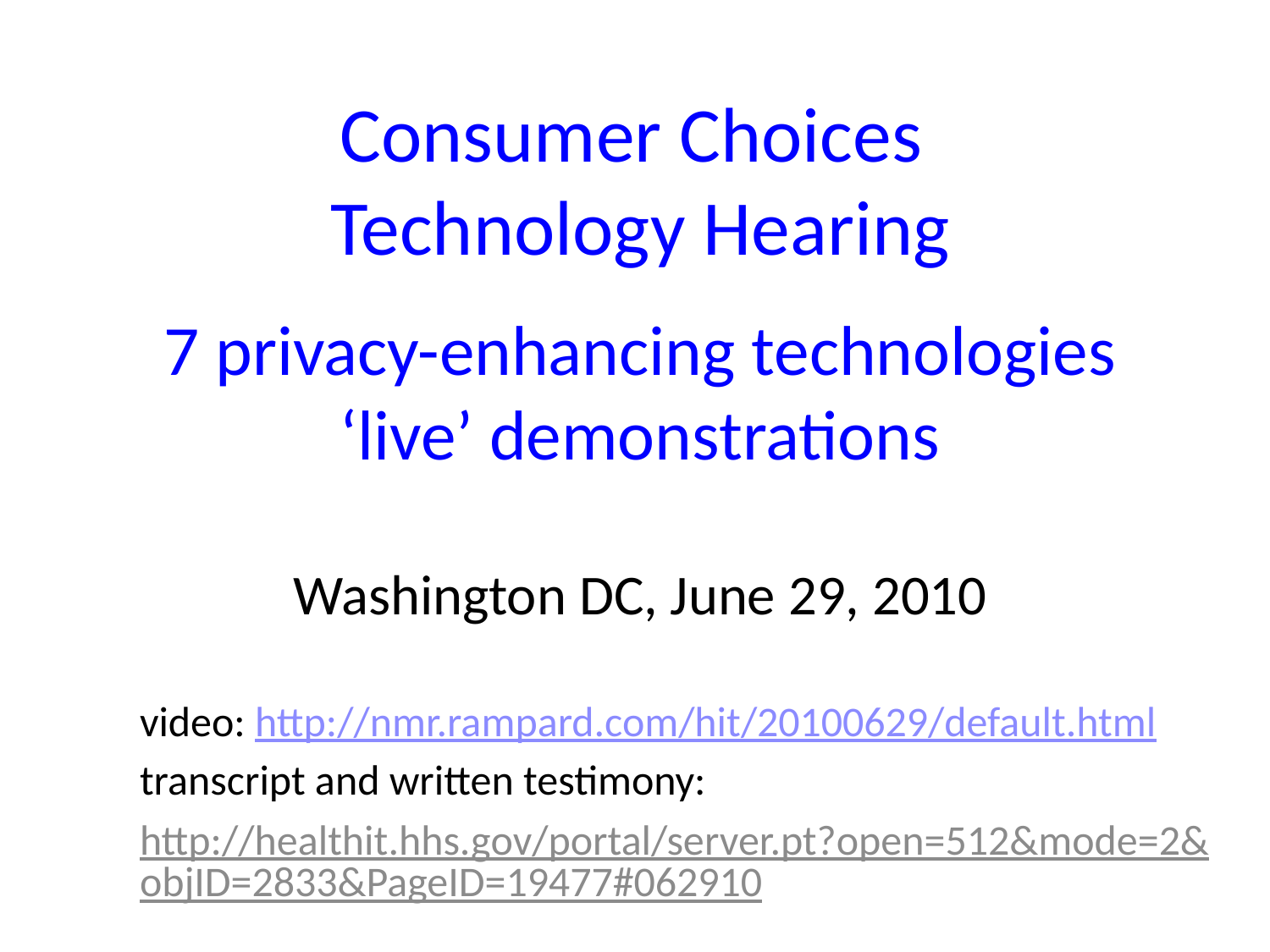

# Consumer Choices Technology Hearing 7 privacy-enhancing technologies ‘live’ demonstrations Washington DC, June 29, 2010
video: http://nmr.rampard.com/hit/20100629/default.html
transcript and written testimony:
http://healthit.hhs.gov/portal/server.pt?open=512&mode=2&objID=2833&PageID=19477#062910